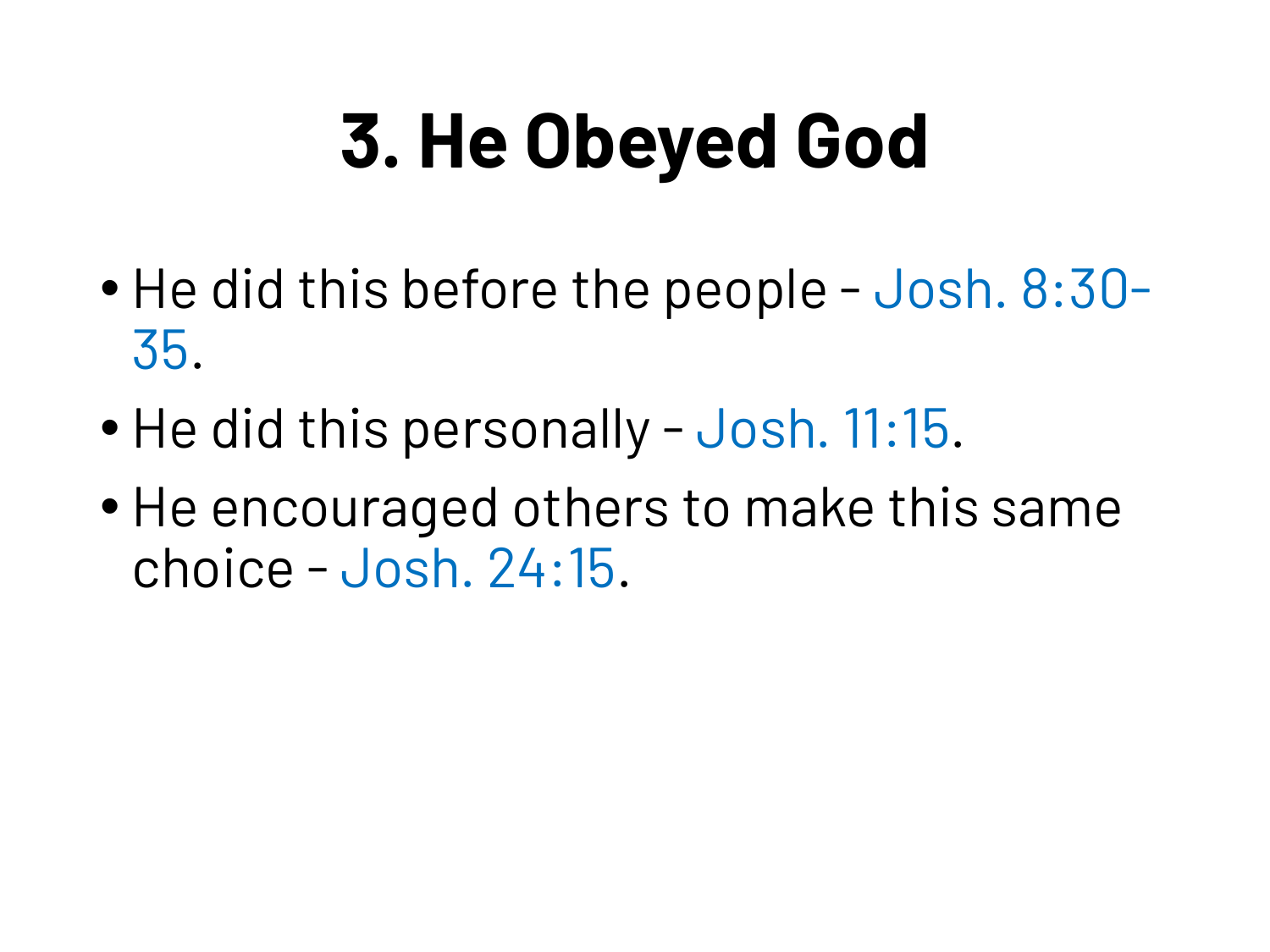

# 3. He Obeyed God
He did this before the people - Josh. 8:30-35.
He did this personally - Josh. 11:15.
He encouraged others to make this same choice - Josh. 24:15.